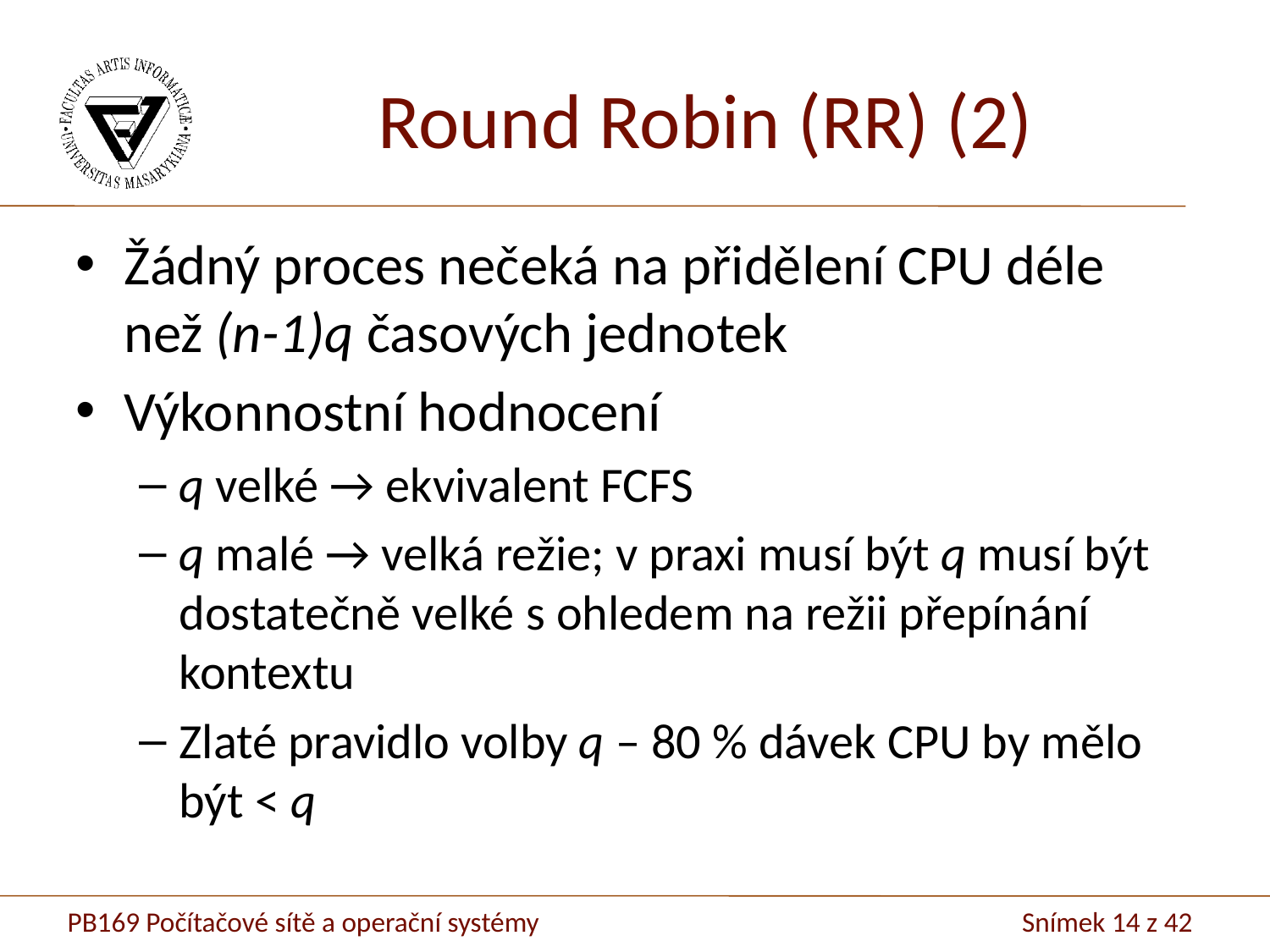

Round Robin (RR) (2)
Žádný proces nečeká na přidělení CPU déle než (n-1)q časových jednotek
Výkonnostní hodnocení
q velké → ekvivalent FCFS
q malé → velká režie; v praxi musí být q musí být dostatečně velké s ohledem na režii přepínání kontextu
Zlaté pravidlo volby q – 80 % dávek CPU by mělo být < q